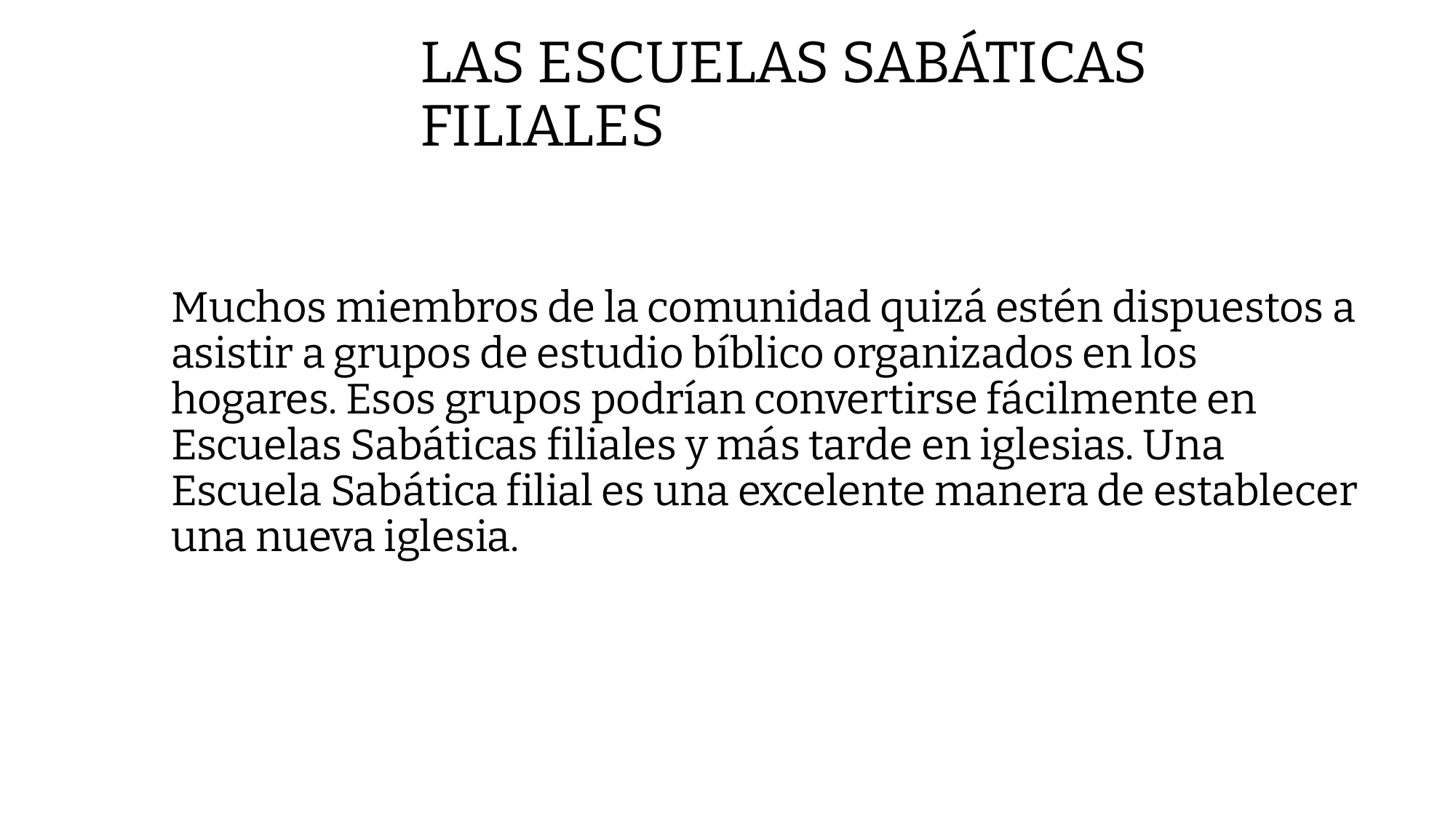

# Las escuelas sabáticas filiales
Muchos miembros de la comunidad quizá estén dispuestos a asistir a grupos de estudio bíblico organizados en los hogares. Esos grupos podrían convertirse fácilmente en Escuelas Sabáticas filiales y más tarde en iglesias. Una Escuela Sabática filial es una excelente manera de establecer una nueva iglesia.